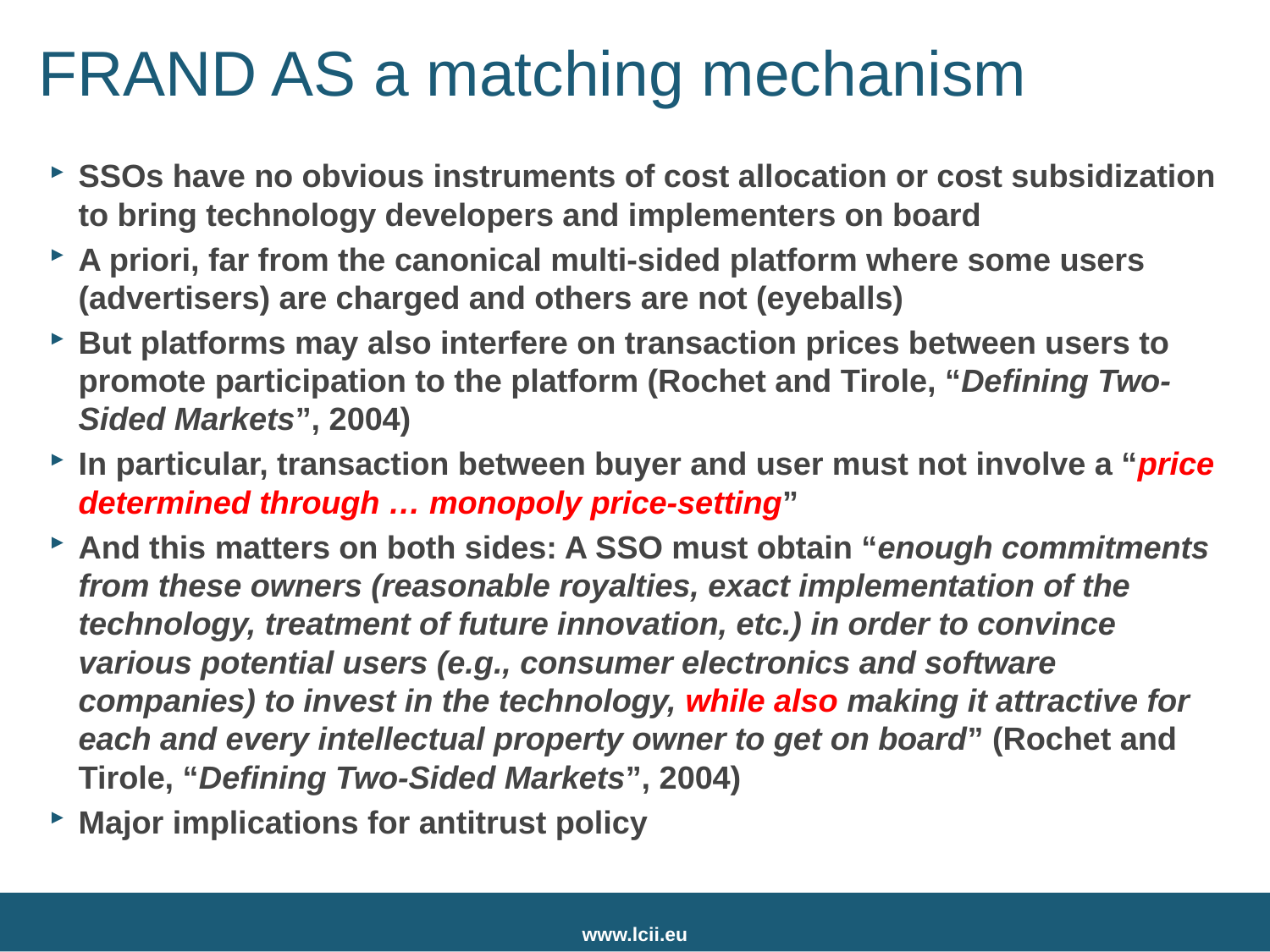

# FRAND AS a matching mechanism
SSOs have no obvious instruments of cost allocation or cost subsidization to bring technology developers and implementers on board
A priori, far from the canonical multi-sided platform where some users (advertisers) are charged and others are not (eyeballs)
But platforms may also interfere on transaction prices between users to promote participation to the platform (Rochet and Tirole, “Defining Two-Sided Markets”, 2004)
In particular, transaction between buyer and user must not involve a “price determined through … monopoly price-setting”
And this matters on both sides: A SSO must obtain “enough commitments from these owners (reasonable royalties, exact implementation of the technology, treatment of future innovation, etc.) in order to convince various potential users (e.g., consumer electronics and software companies) to invest in the technology, while also making it attractive for each and every intellectual property owner to get on board” (Rochet and Tirole, “Defining Two-Sided Markets”, 2004)
Major implications for antitrust policy